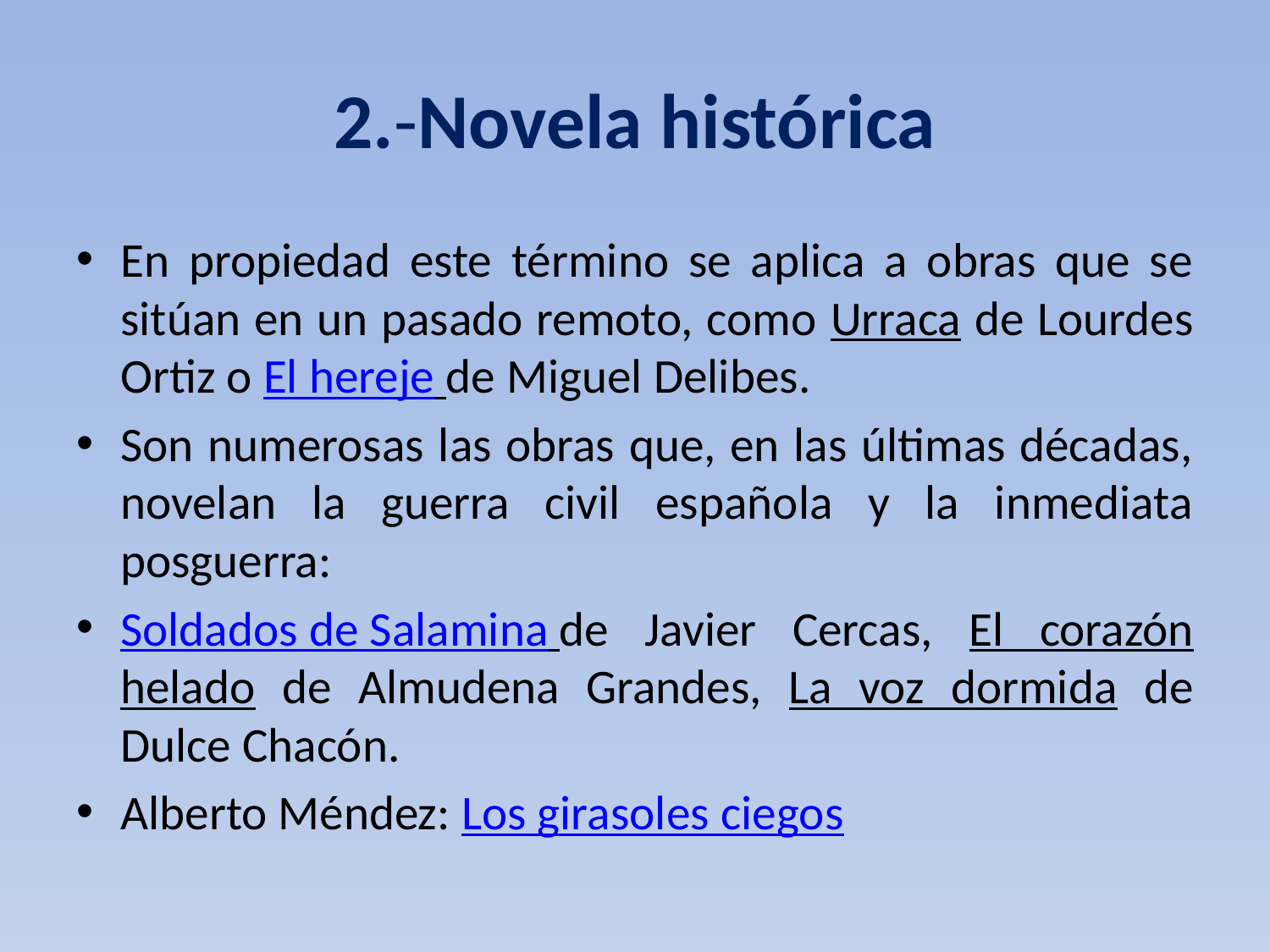

# 2.-Novela histórica
En propiedad este término se aplica a obras que se sitúan en un pasado remoto, como Urraca de Lourdes Ortiz o El hereje de Miguel Delibes.
Son numerosas las obras que, en las últimas décadas, novelan la guerra civil española y la inmediata posguerra:
Soldados de Salamina de Javier Cercas, El corazón helado de Almudena Grandes, La voz dormida de Dulce Chacón.
Alberto Méndez: Los girasoles ciegos